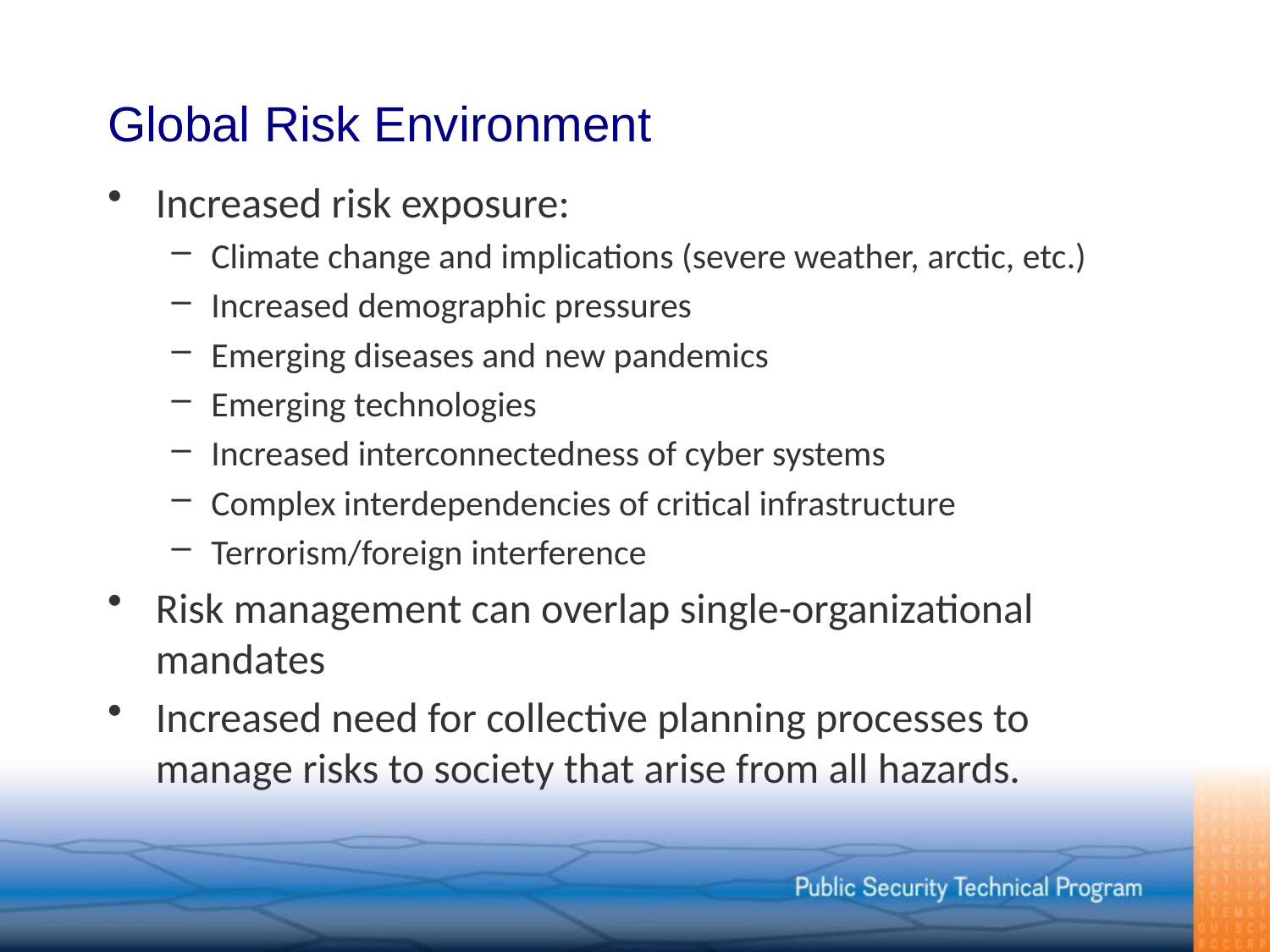

# Global Risk Environment
Increased risk exposure:
Climate change and implications (severe weather, arctic, etc.)
Increased demographic pressures
Emerging diseases and new pandemics
Emerging technologies
Increased interconnectedness of cyber systems
Complex interdependencies of critical infrastructure
Terrorism/foreign interference
Risk management can overlap single-organizational mandates
Increased need for collective planning processes to manage risks to society that arise from all hazards.